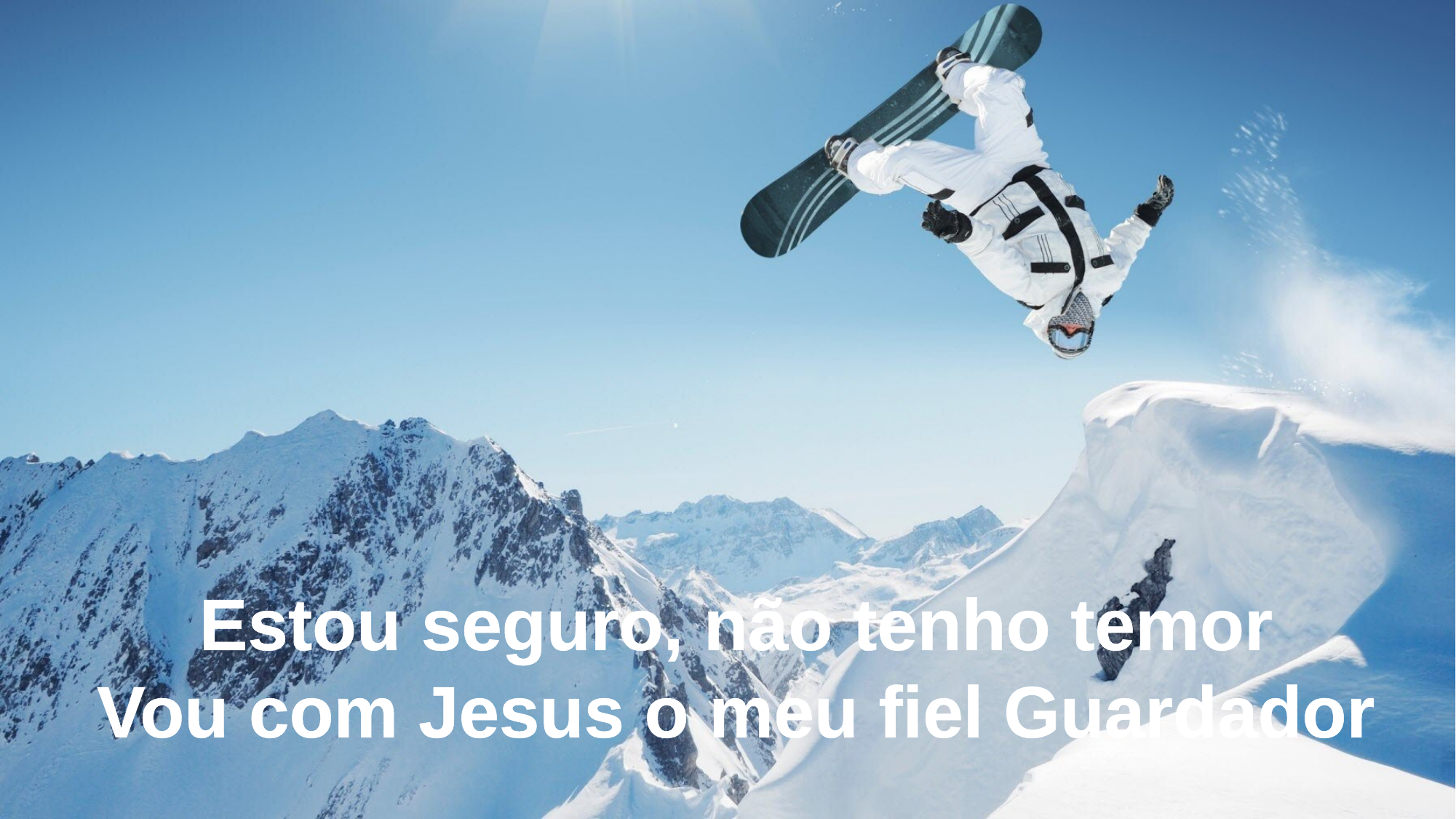

Estou seguro, não tenho temor
Vou com Jesus o meu fiel Guardador